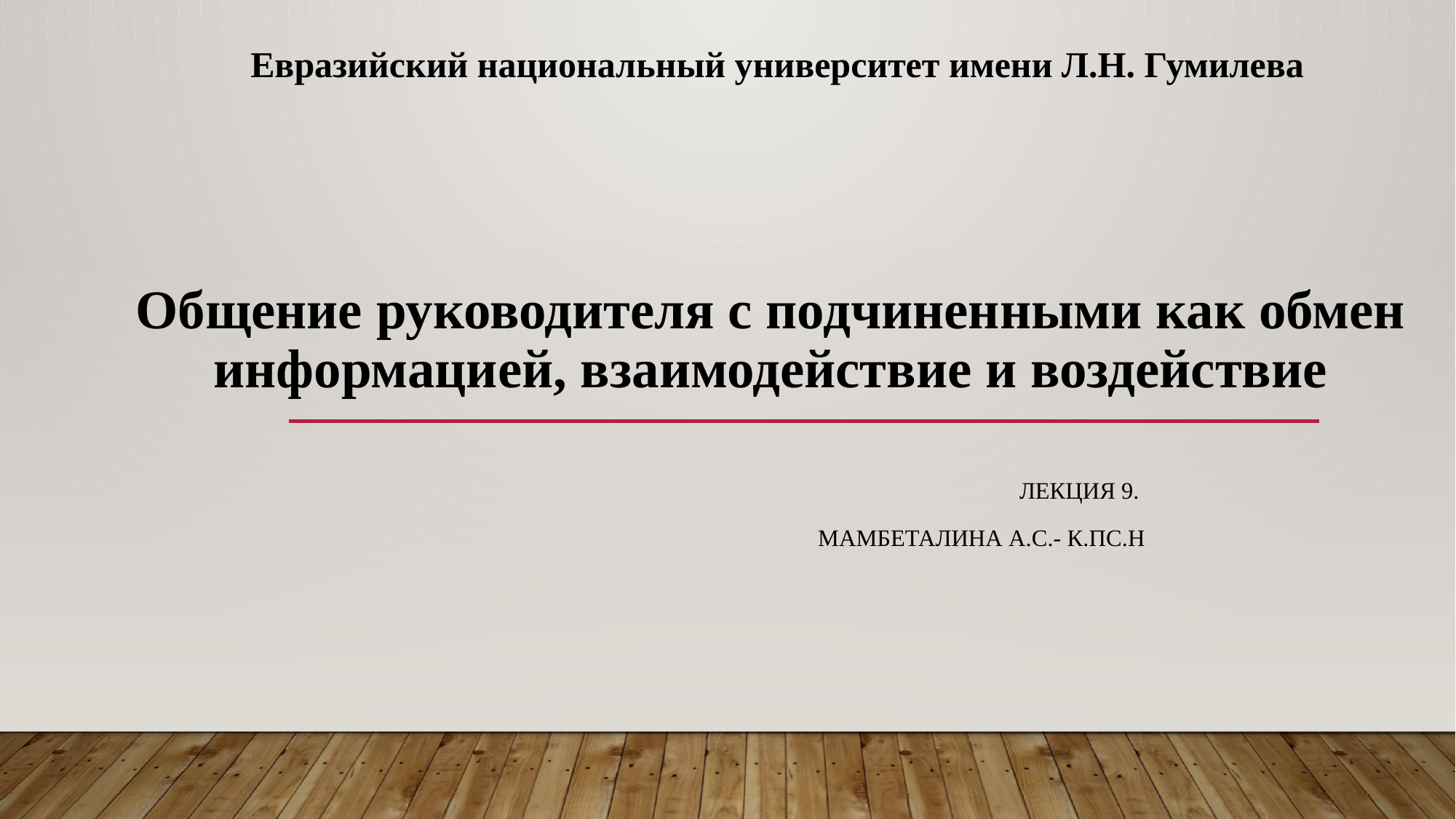

Евразийский национальный университет имени Л.Н. Гумилева
# Общение руководителя с подчиненными как обмен информацией, взаимодействие и воздействие
Лекция 9.
Мамбеталина А.С.- к.пс.н